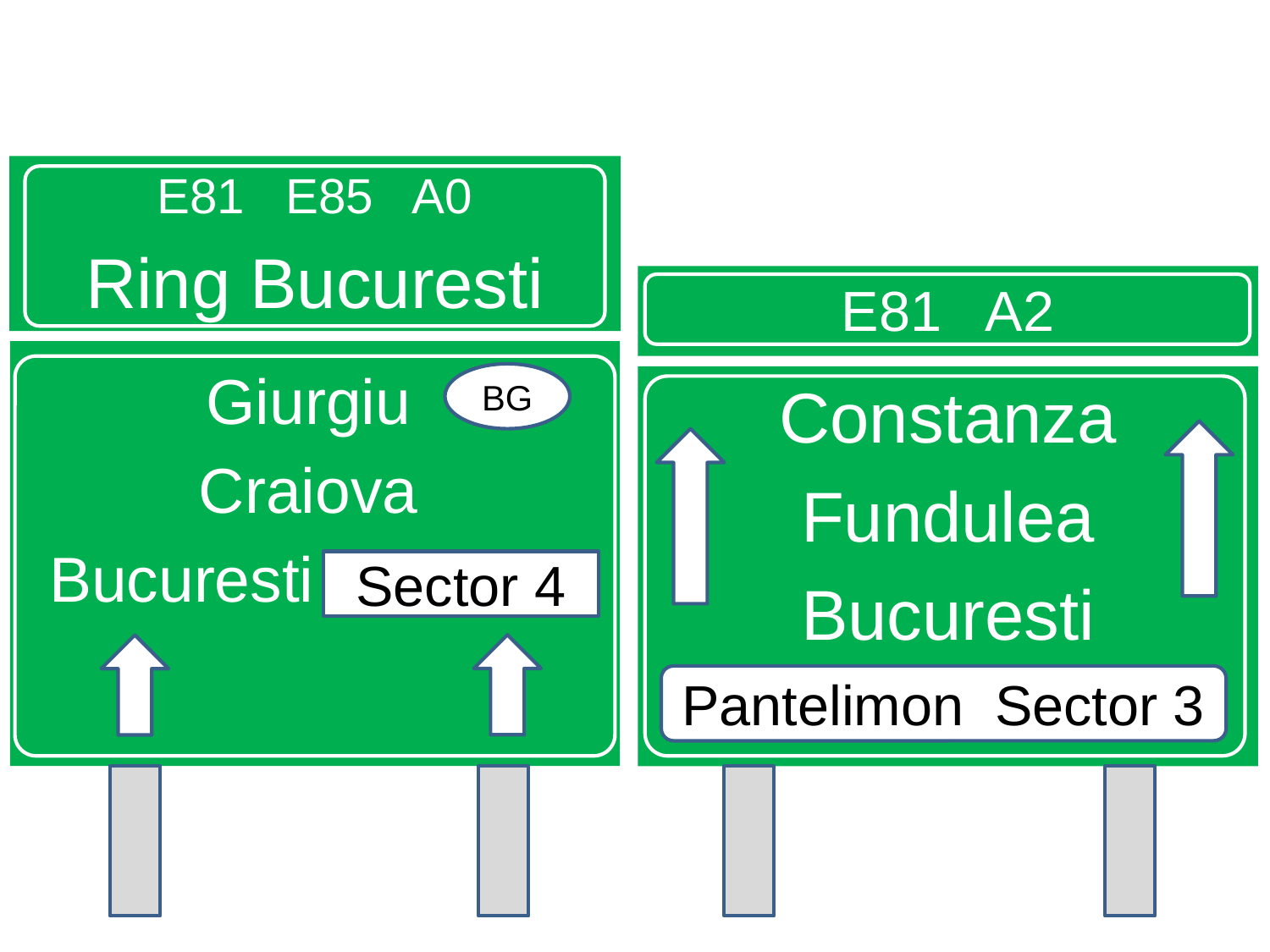

# A0 x E81
E81   E85   A0
Ring Bucuresti

E81   A2

Giurgiu
Craiova
Bucuresti Sector 4

BG
Constanza
Fundulea
Bucuresti

Sector 4

Pantelimon  Sector 3